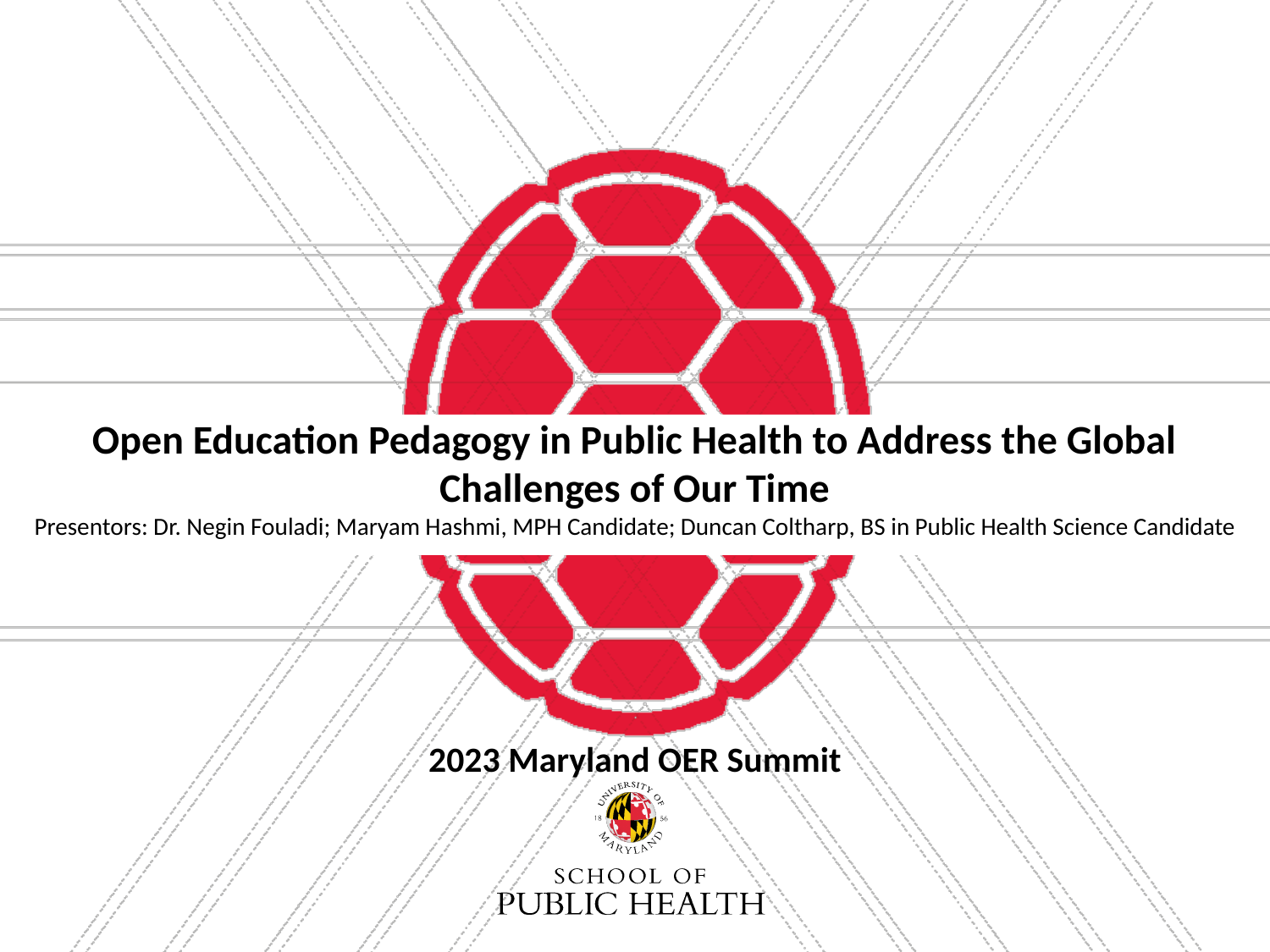

# Open Education Pedagogy in Public Health to Address the Global Challenges of Our Time
Presentors: Dr. Negin Fouladi; Maryam Hashmi, MPH Candidate; Duncan Coltharp, BS in Public Health Science Candidate
2023 Maryland OER Summit